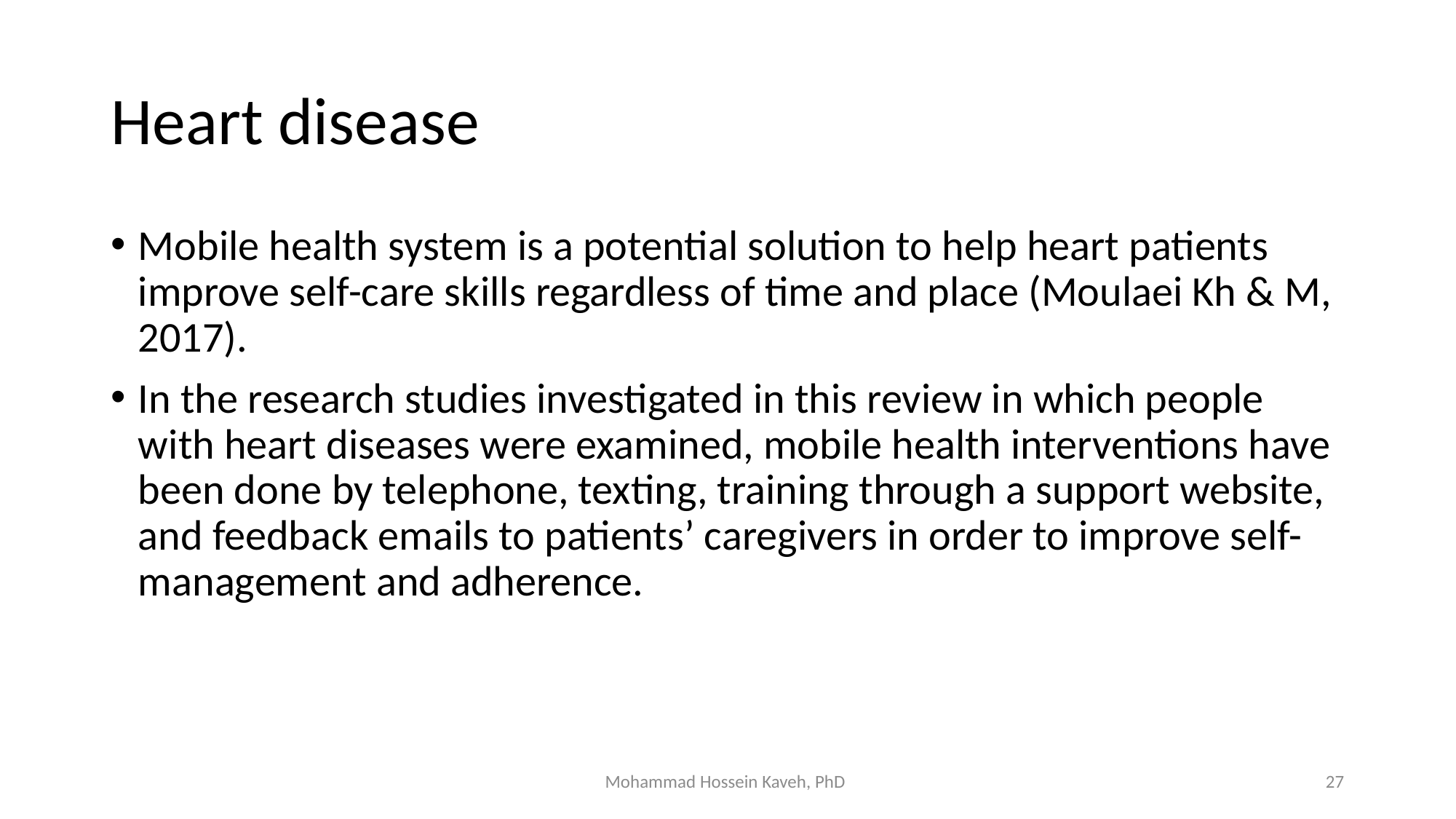

# Heart disease
Mobile health system is a potential solution to help heart patients improve self-care skills regardless of time and place (Moulaei Kh & M, 2017).
In the research studies investigated in this review in which people with heart diseases were examined, mobile health interventions have been done by telephone, texting, training through a support website, and feedback emails to patients’ caregivers in order to improve self-management and adherence.
Mohammad Hossein Kaveh, PhD
27